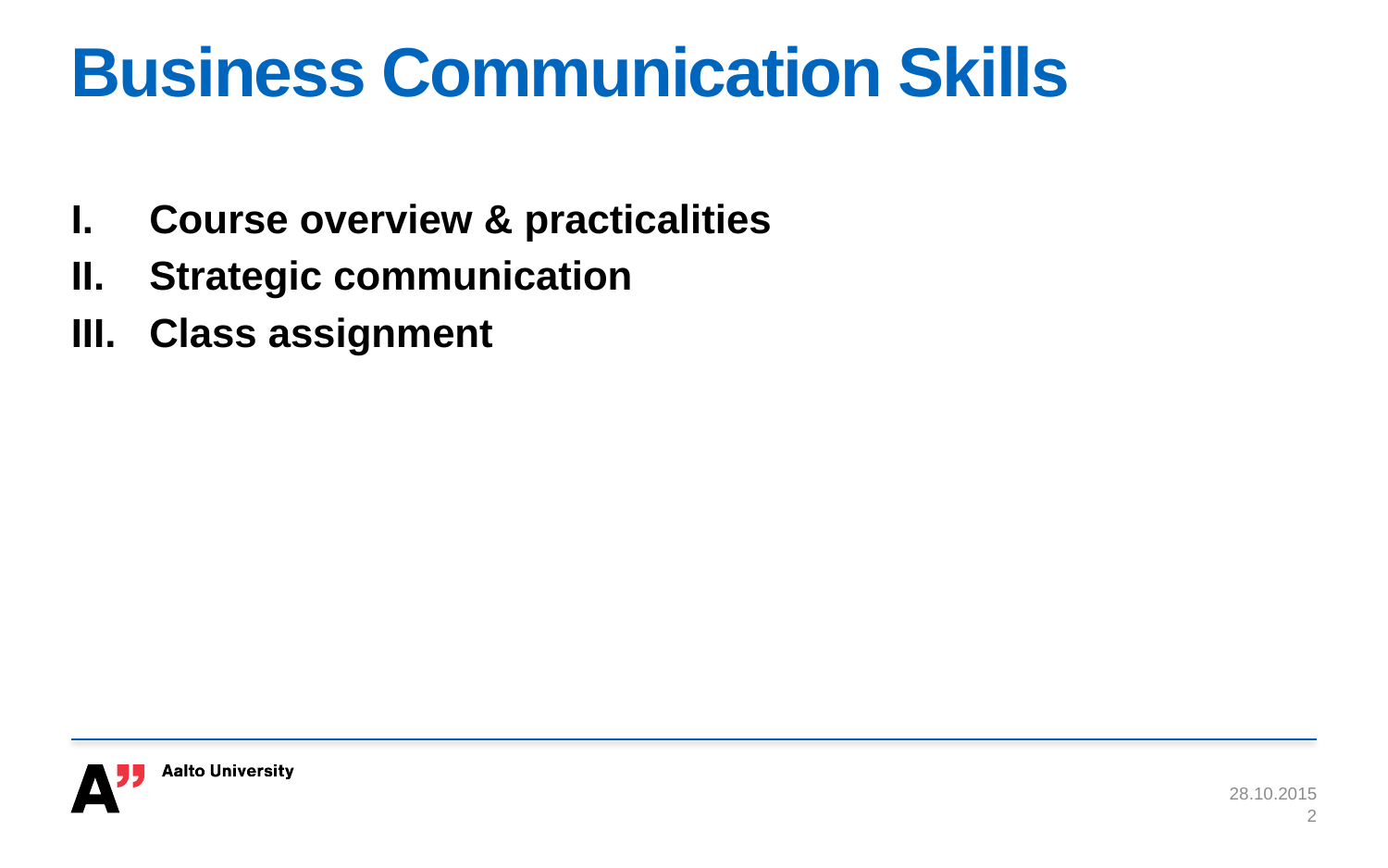

# Business Communication Skills
Course overview & practicalities
Strategic communication
Class assignment

28.10.2015
2